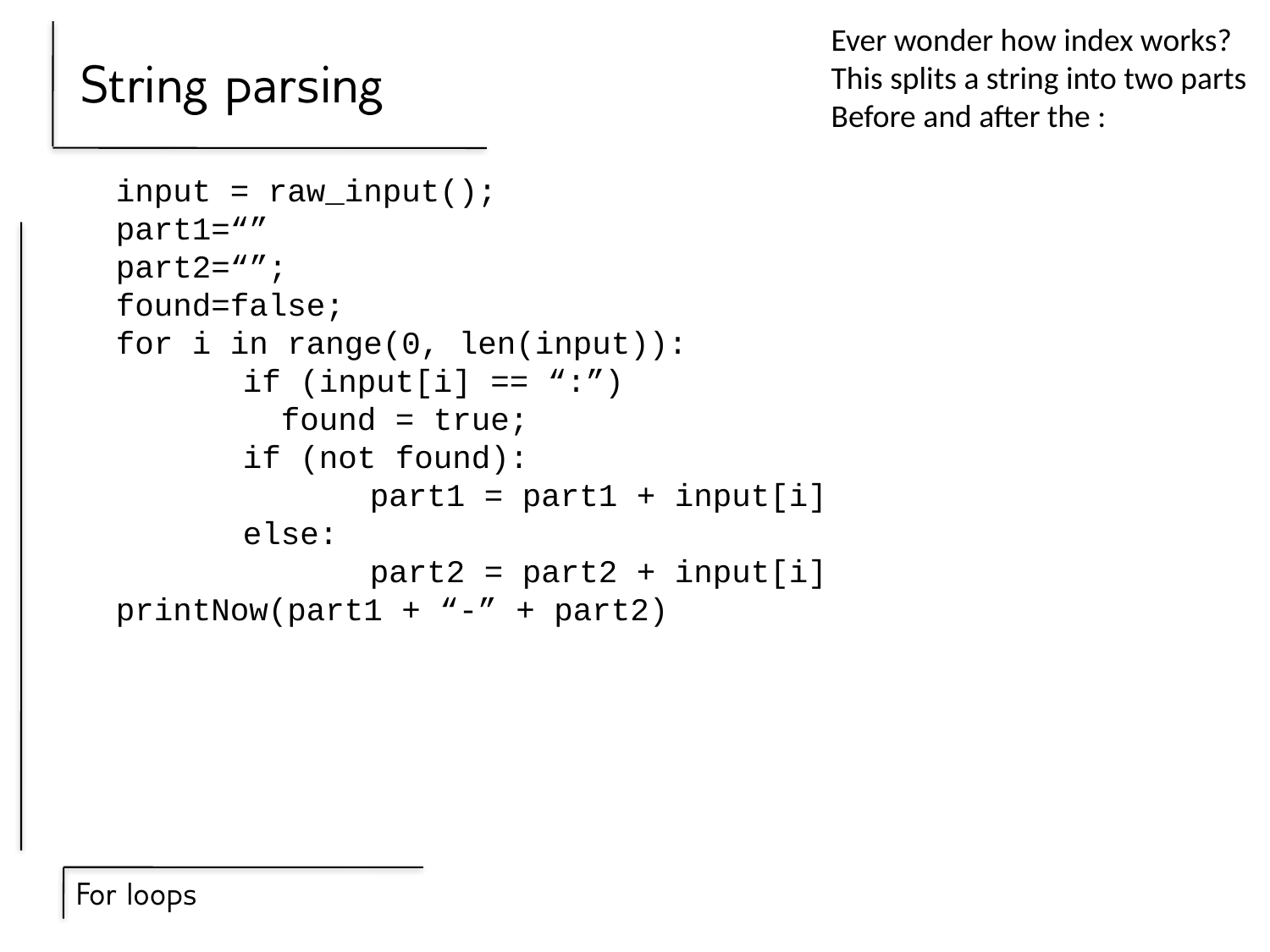

Ever wonder how index works?
This splits a string into two parts
Before and after the :
# String parsing
input = raw_input();
part1=“”
part2=“”;
found=false;
for i in range(0, len(input)):
	if (input[i] == “:”)
	  found = true;
	if (not found):
		part1 = part1 + input[i]
	else:
		part2 = part2 + input[i]
printNow(part1 + “-” + part2)